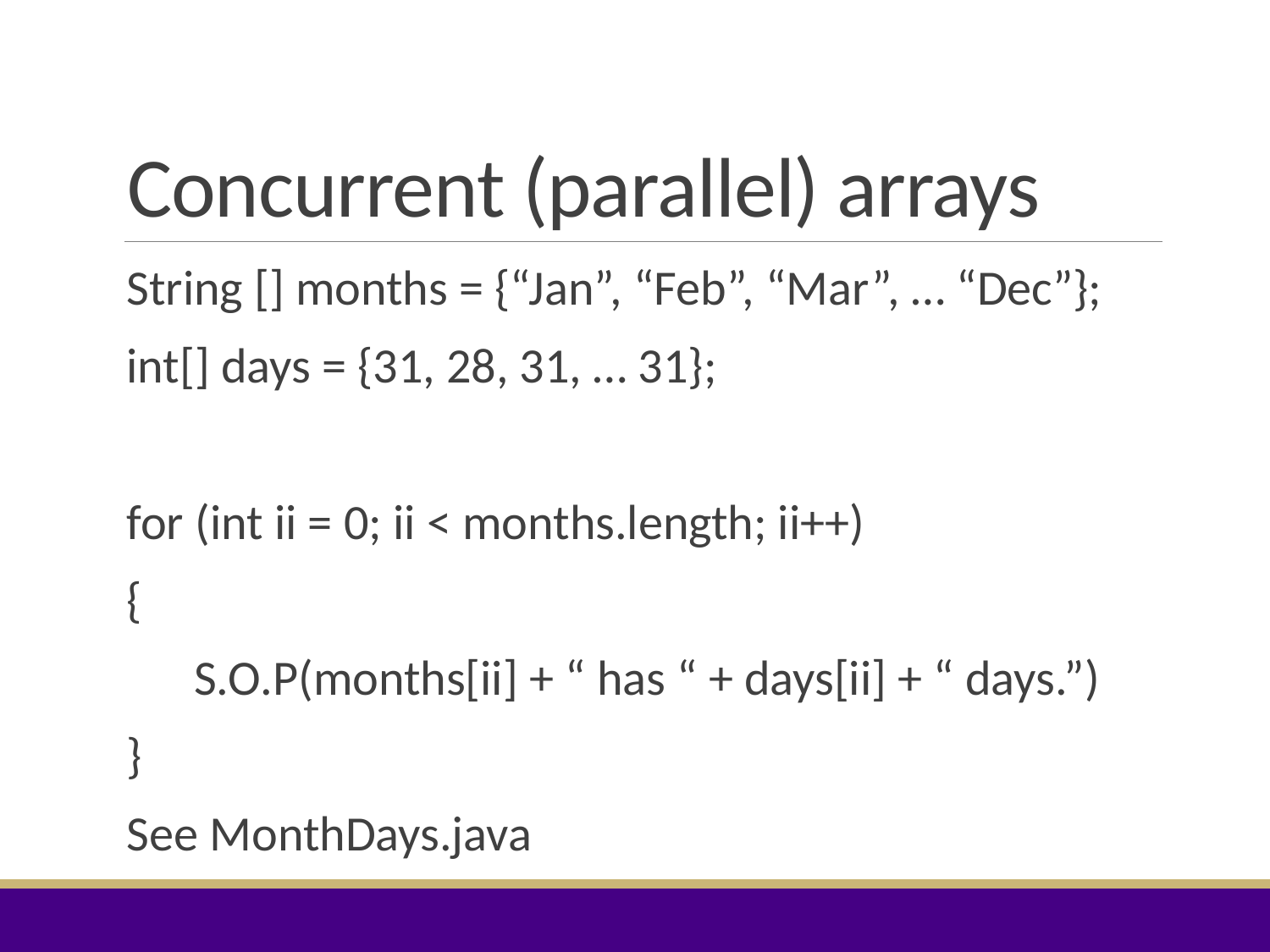

# Concurrent (parallel) arrays
String [] months = {“Jan”, “Feb”, “Mar”, … “Dec”};
int[] days = {31, 28, 31, … 31};

for (int ii = 0; ii < months.length; ii++)
{
      S.O.P(months[ii] + “ has “ + days[ii] + “ days.”)
}
See MonthDays.java